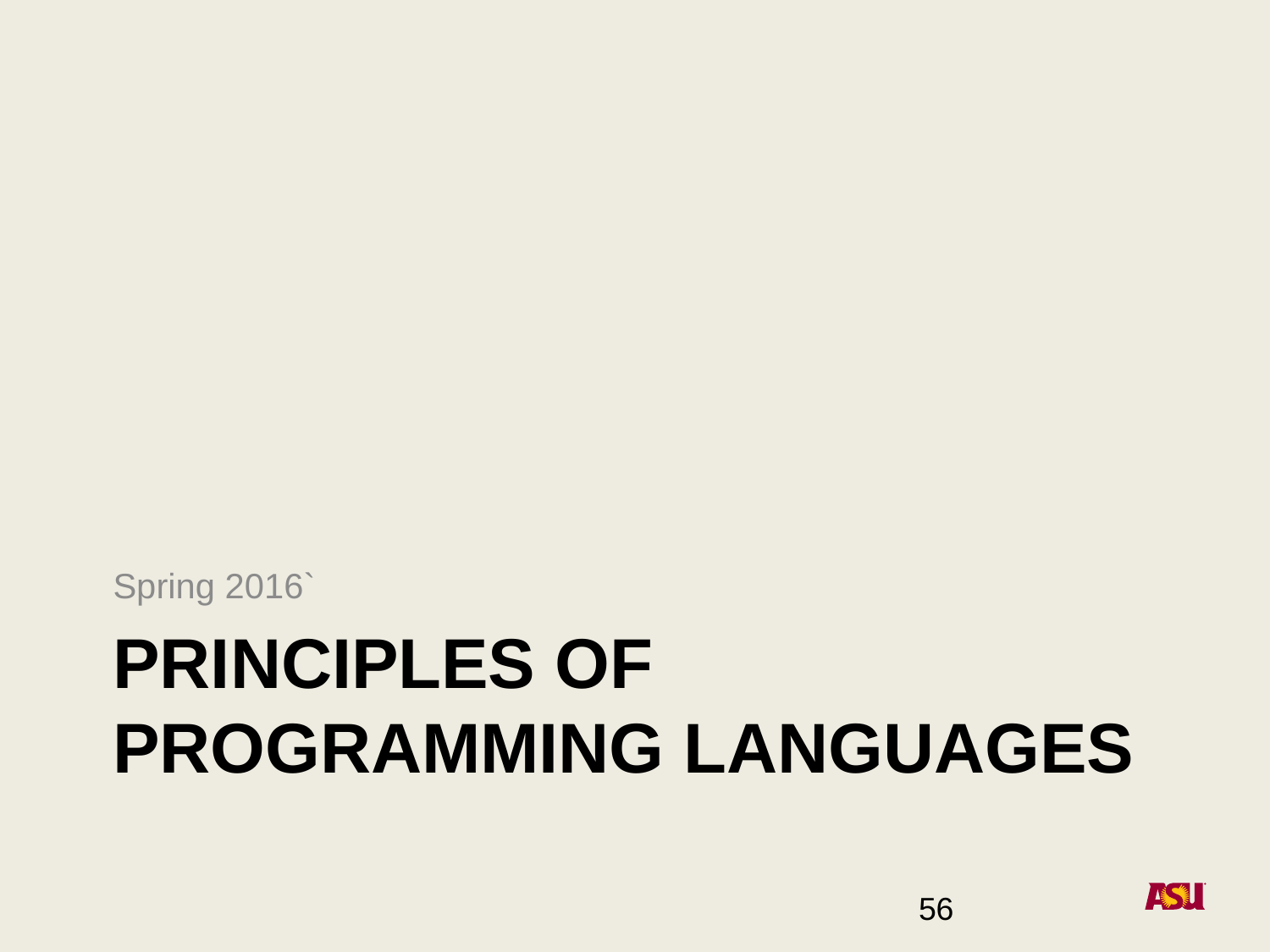

Spring 2016`
# Principles of programming languages
56